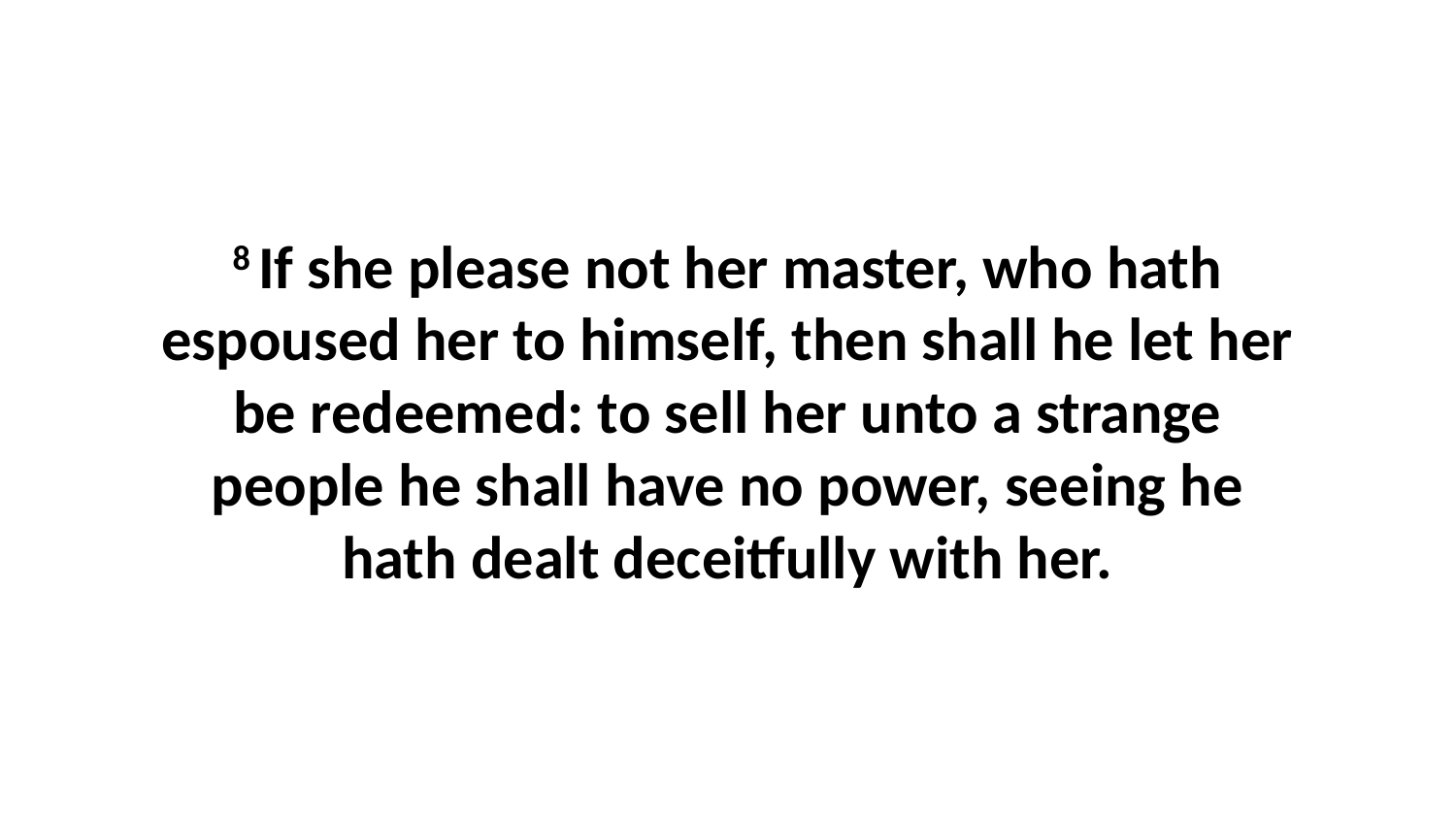

8 If she please not her master, who hath espoused her to himself, then shall he let her be redeemed: to sell her unto a strange people he shall have no power, seeing he hath dealt deceitfully with her.